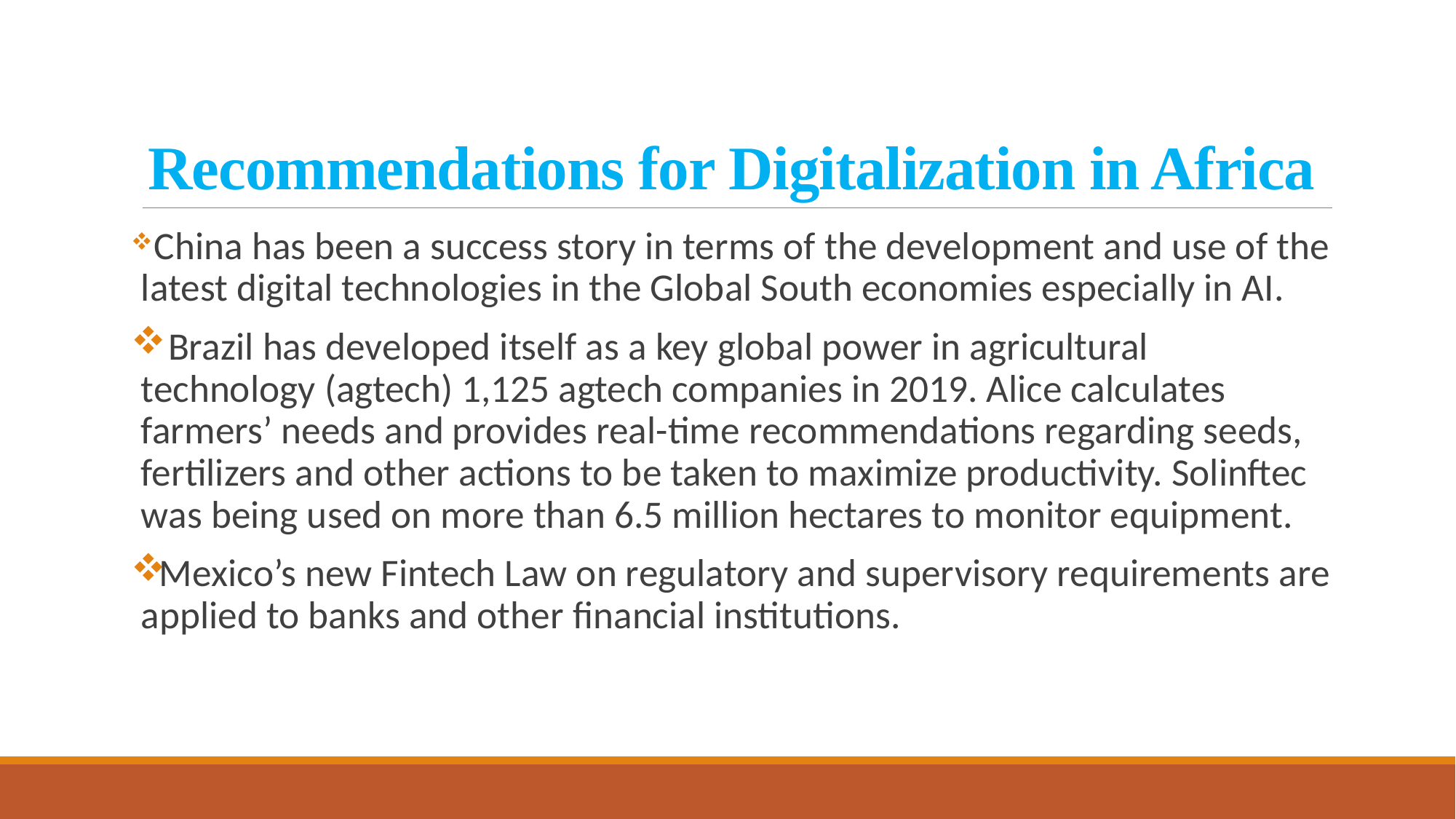

# Recommendations for Digitalization in Africa
 China has been a success story in terms of the development and use of the latest digital technologies in the Global South economies especially in AI.
 Brazil has developed itself as a key global power in agricultural technology (agtech) 1,125 agtech companies in 2019. Alice calculates farmers’ needs and provides real-time recommendations regarding seeds, fertilizers and other actions to be taken to maximize productivity. Solinftec was being used on more than 6.5 million hectares to monitor equipment.
Mexico’s new Fintech Law on regulatory and supervisory requirements are applied to banks and other financial institutions.